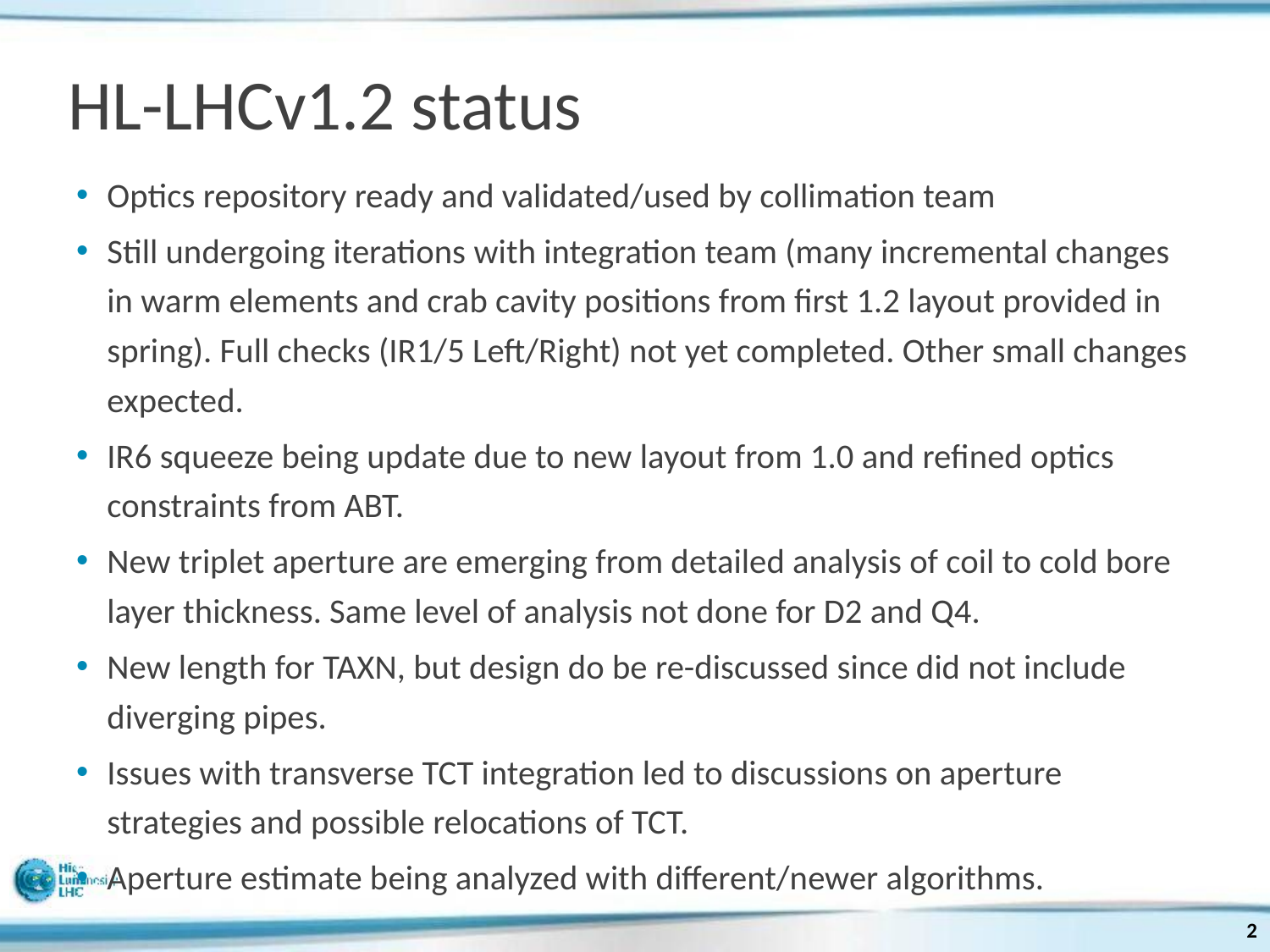

# HL-LHCv1.2 status
Optics repository ready and validated/used by collimation team
Still undergoing iterations with integration team (many incremental changes in warm elements and crab cavity positions from first 1.2 layout provided in spring). Full checks (IR1/5 Left/Right) not yet completed. Other small changes expected.
IR6 squeeze being update due to new layout from 1.0 and refined optics constraints from ABT.
New triplet aperture are emerging from detailed analysis of coil to cold bore layer thickness. Same level of analysis not done for D2 and Q4.
New length for TAXN, but design do be re-discussed since did not include diverging pipes.
Issues with transverse TCT integration led to discussions on aperture strategies and possible relocations of TCT.
Aperture estimate being analyzed with different/newer algorithms.

2